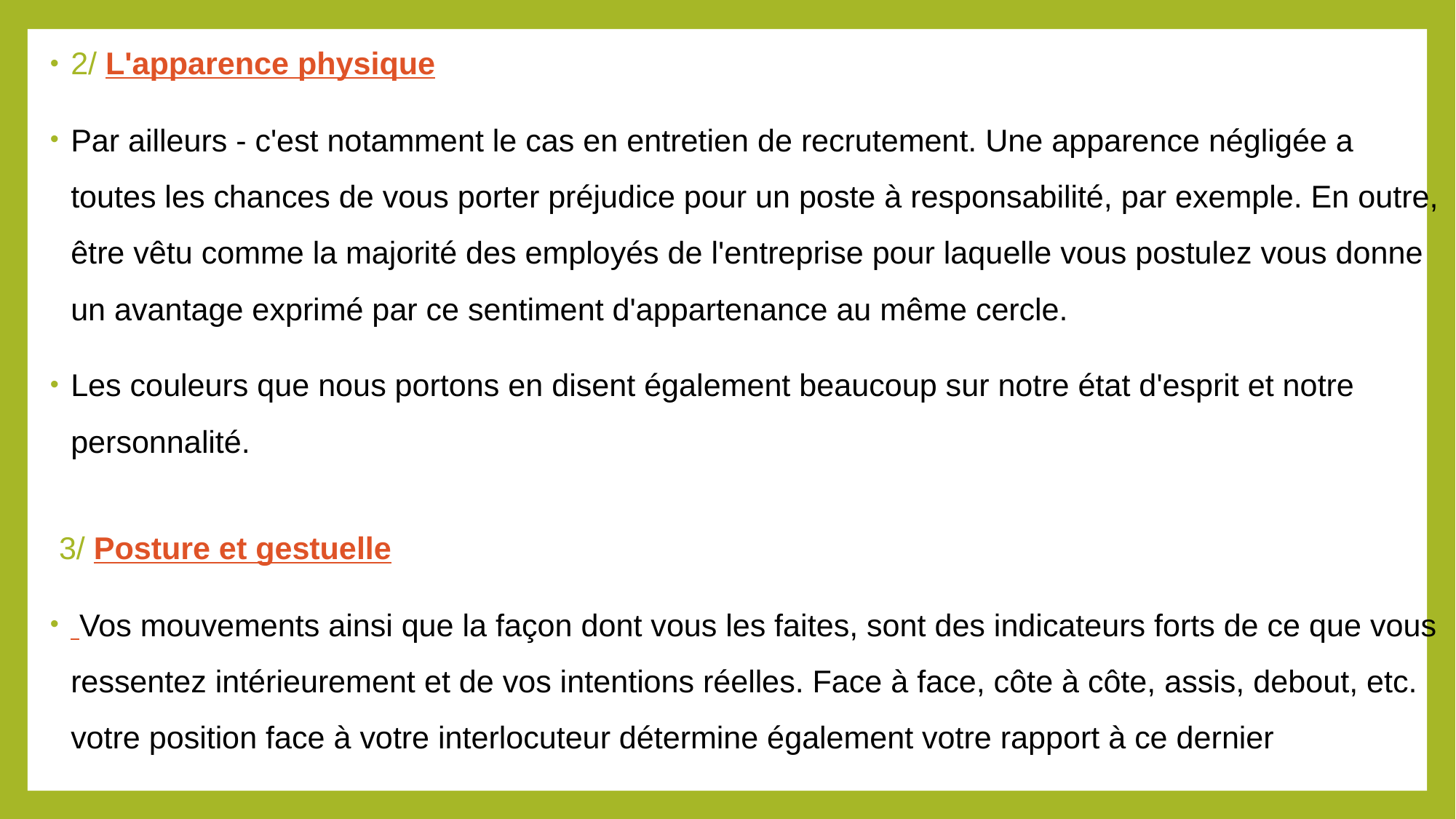

2/ L'apparence physique
Par ailleurs - c'est notamment le cas en entretien de recrutement. Une apparence négligée a toutes les chances de vous porter préjudice pour un poste à responsabilité, par exemple. En outre, être vêtu comme la majorité des employés de l'entreprise pour laquelle vous postulez vous donne un avantage exprimé par ce sentiment d'appartenance au même cercle.
Les couleurs que nous portons en disent également beaucoup sur notre état d'esprit et notre personnalité.

 3/ Posture et gestuelle
 Vos mouvements ainsi que la façon dont vous les faites, sont des indicateurs forts de ce que vous ressentez intérieurement et de vos intentions réelles. Face à face, côte à côte, assis, debout, etc. votre position face à votre interlocuteur détermine également votre rapport à ce dernier